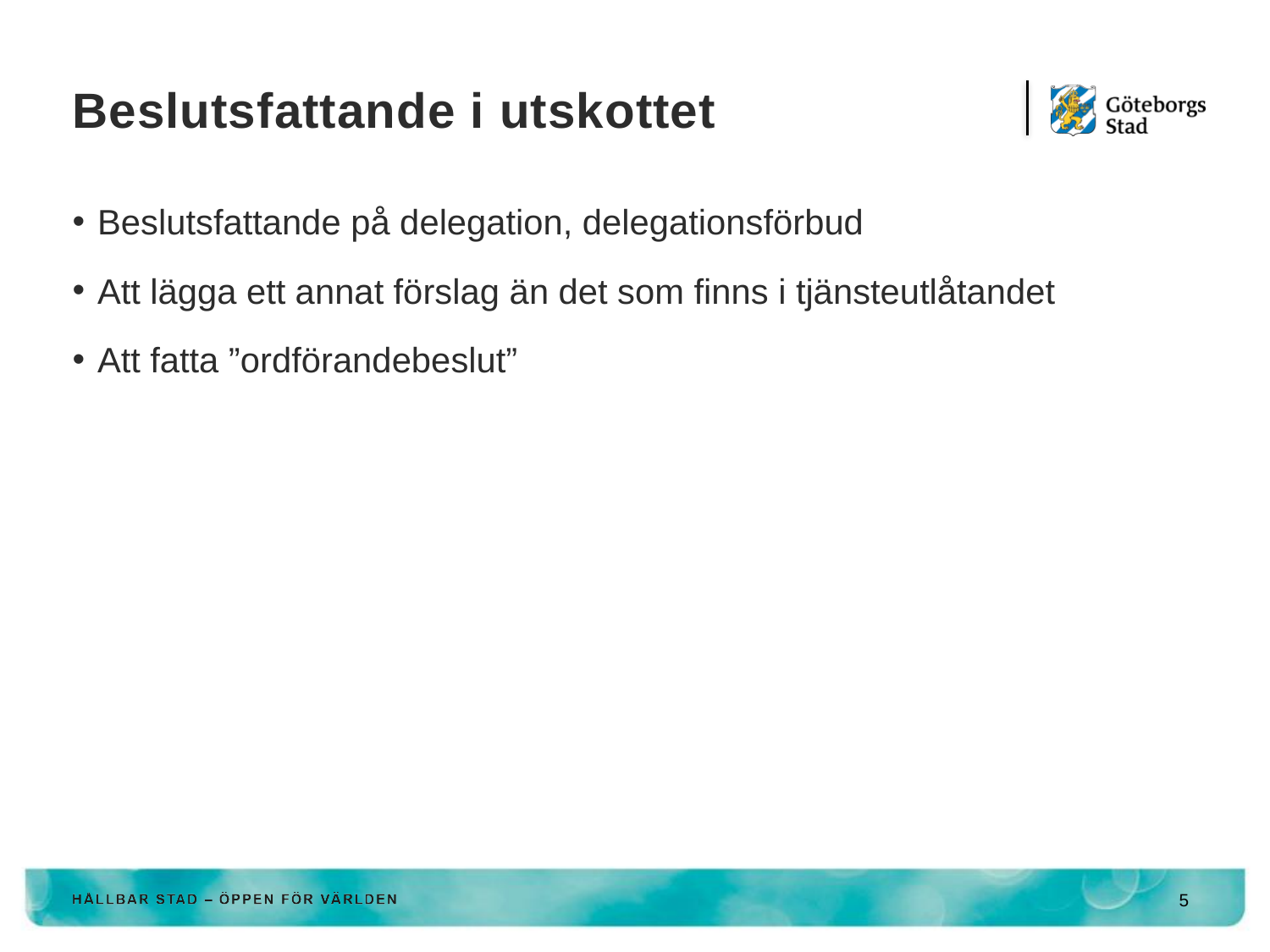

# Beslutsfattande i utskottet
Beslutsfattande på delegation, delegationsförbud
Att lägga ett annat förslag än det som finns i tjänsteutlåtandet
Att fatta ”ordförandebeslut”
5